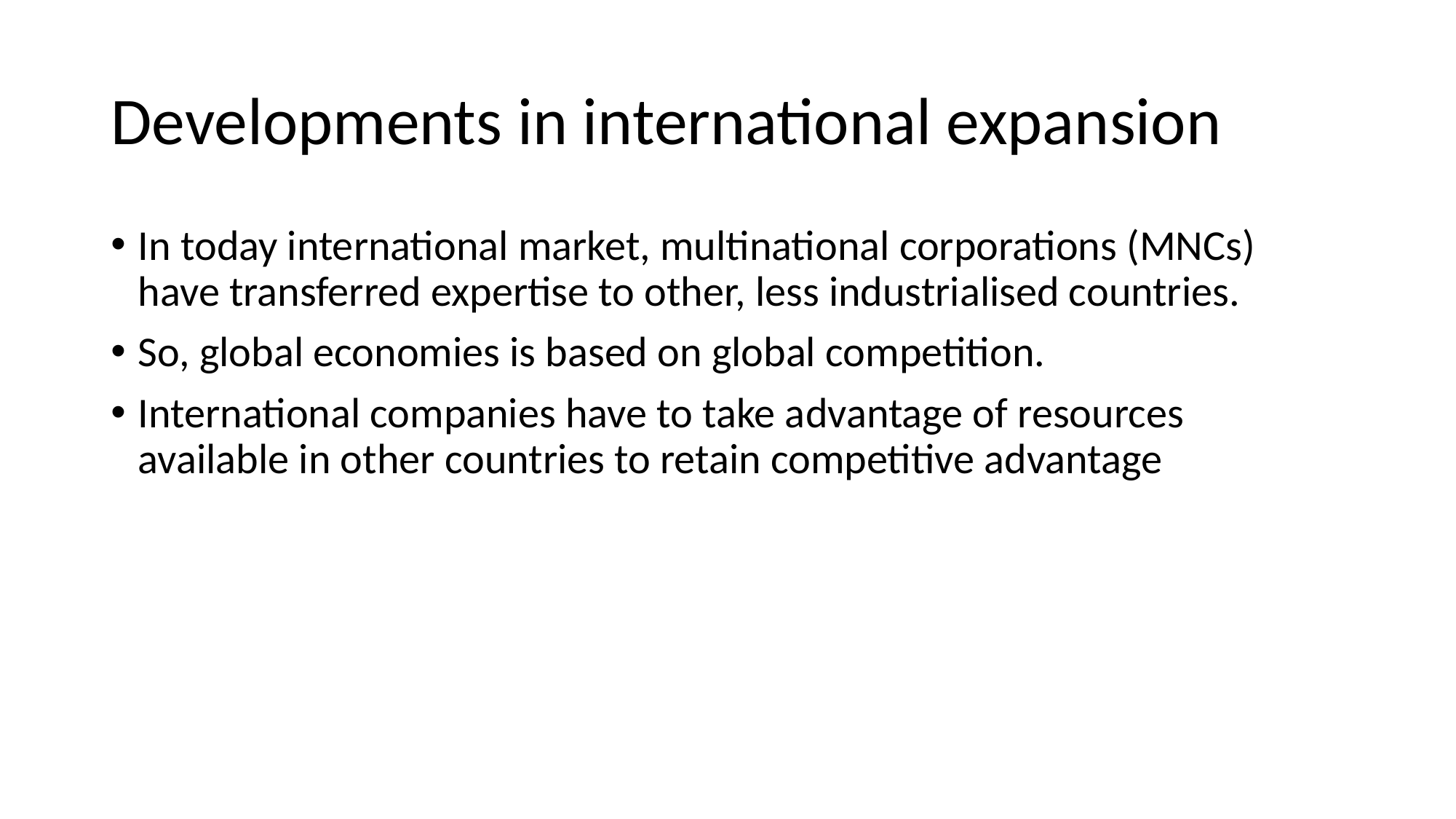

# Developments in international expansion
In today international market, multinational corporations (MNCs) have transferred expertise to other, less industrialised countries.
So, global economies is based on global competition.
International companies have to take advantage of resources available in other countries to retain competitive advantage